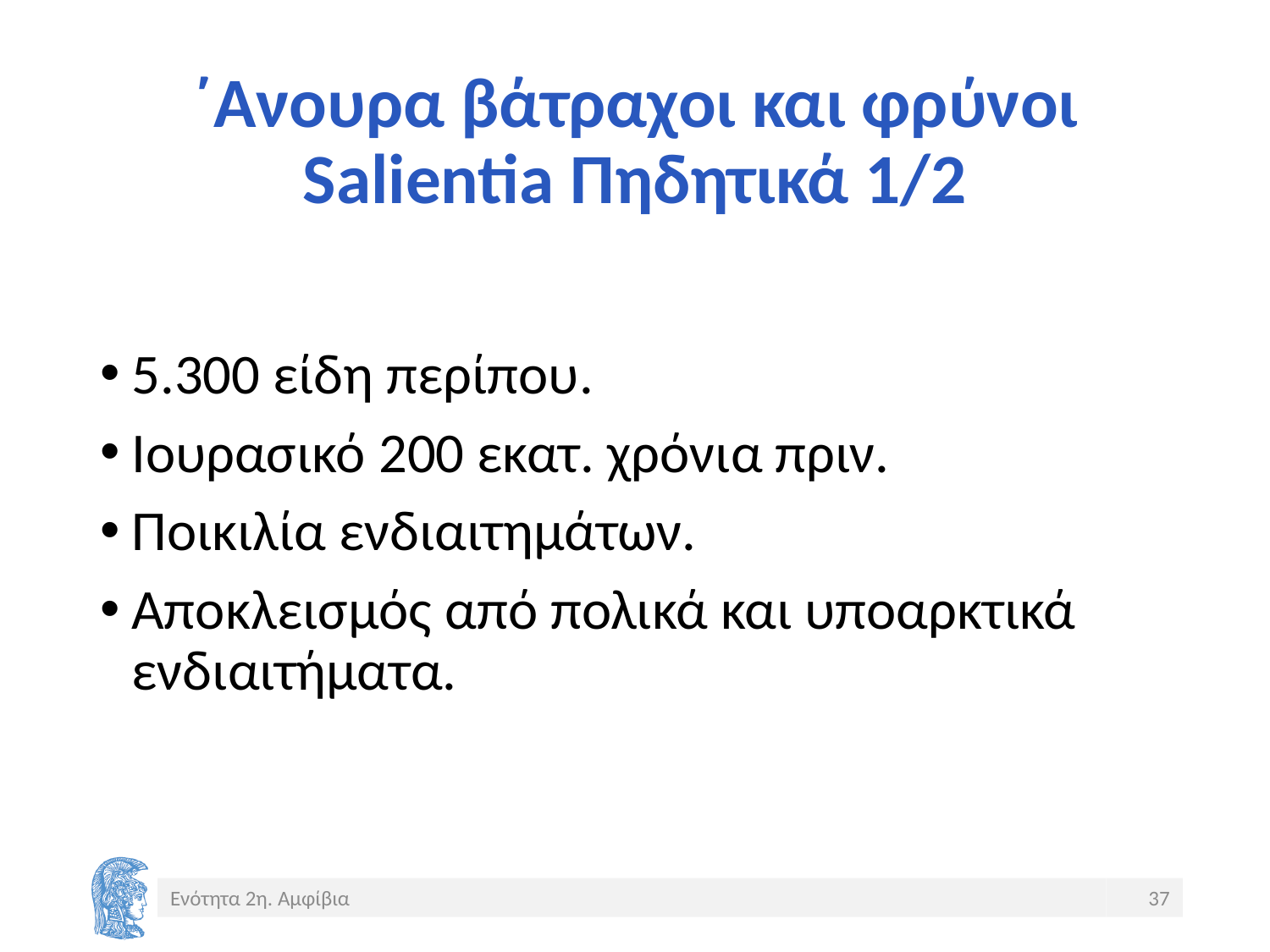

# ΄Ανουρα βάτραχοι και φρύνοι Salientia Πηδητικά 1/2

5.300 είδη περίπου.
Ιουρασικό 200 εκατ. χρόνια πριν.
Ποικιλία ενδιαιτημάτων.
Αποκλεισμός από πολικά και υποαρκτικά ενδιαιτήματα.
Ενότητα 2η. Αμφίβια
37